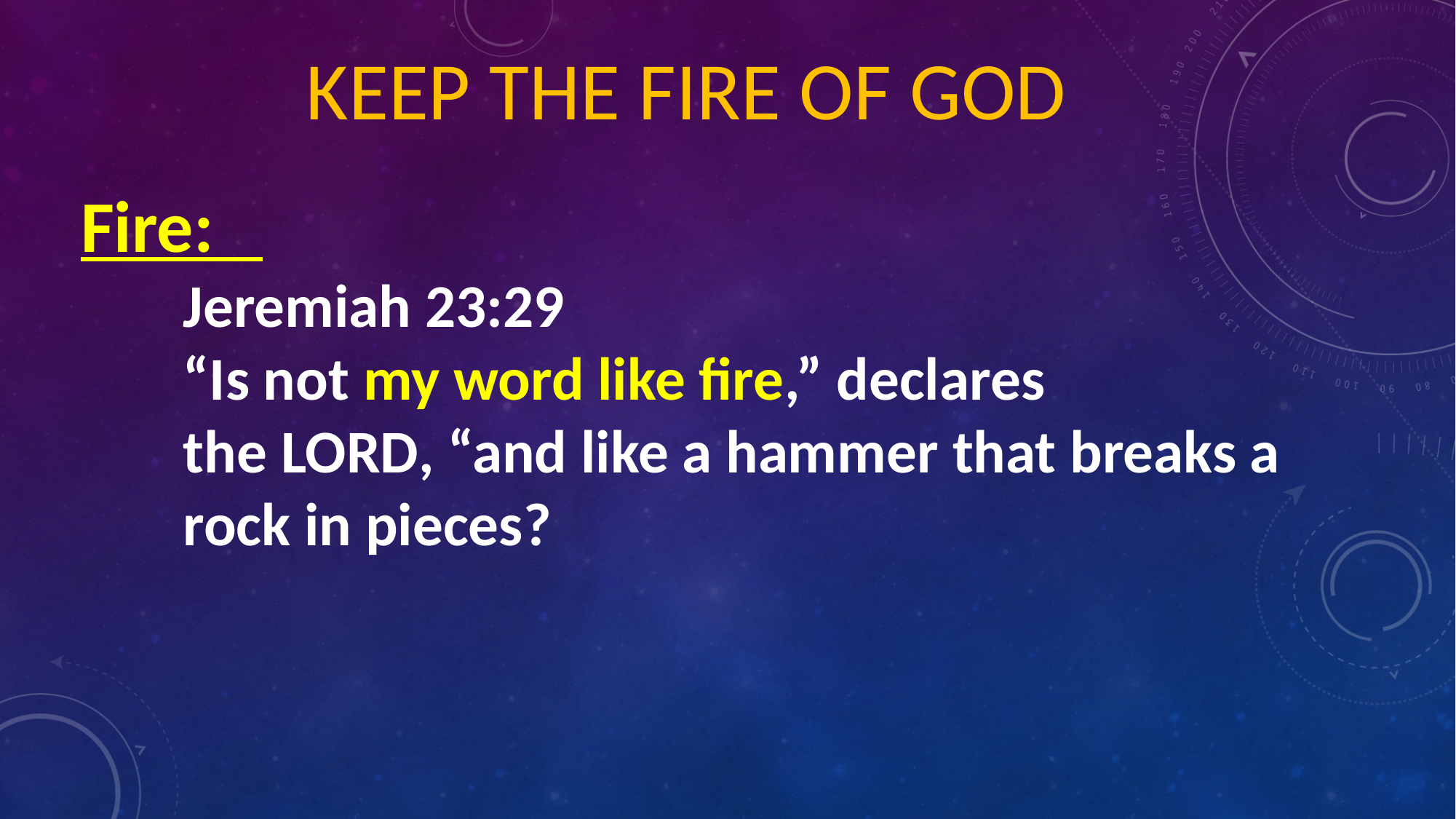

# Keep the fire of God
Fire:
Jeremiah 23:29
“Is not my word like fire,” declares the Lord, “and like a hammer that breaks a rock in pieces?